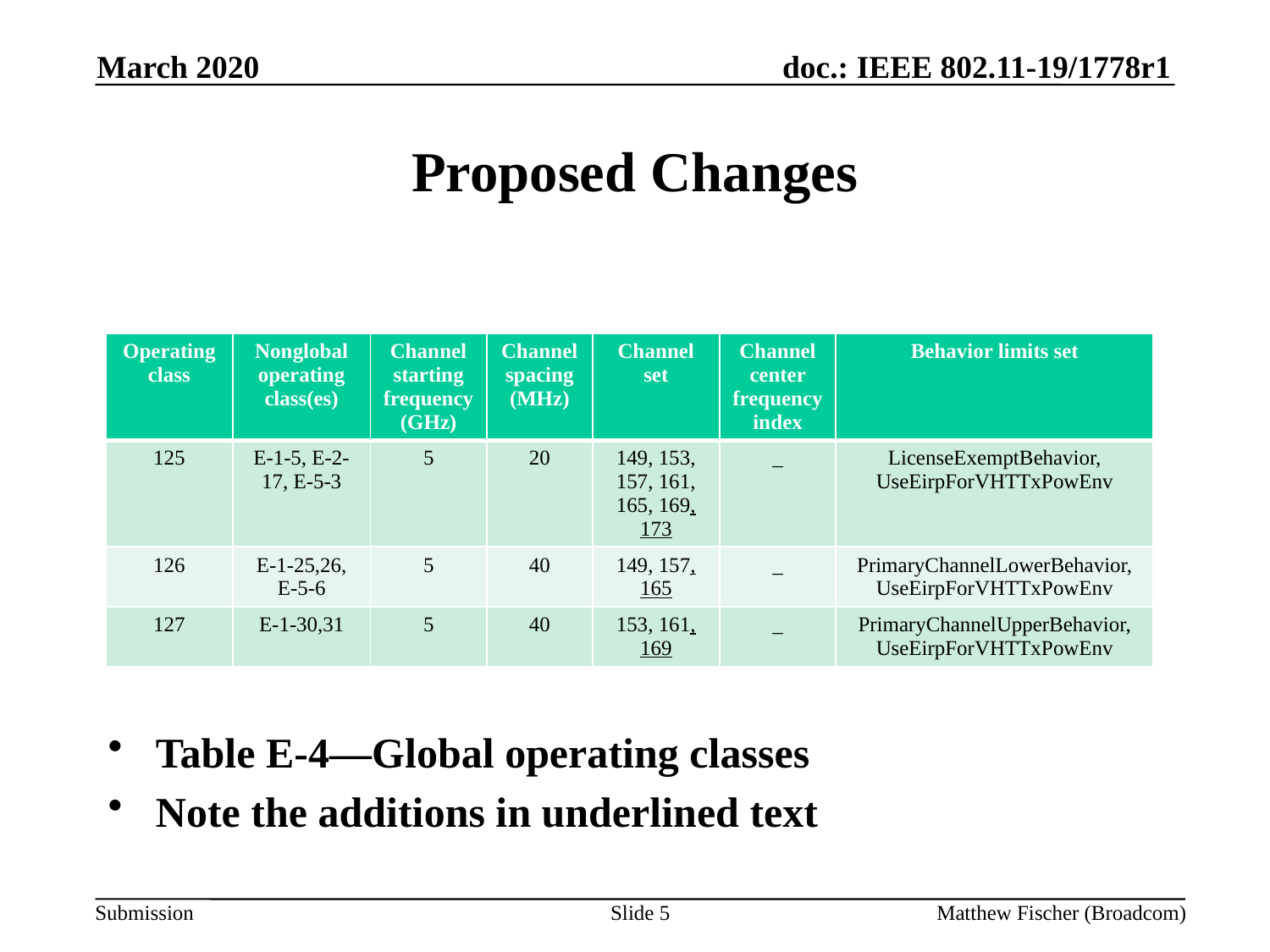

March 2020
# Proposed Changes
| Operating class | Nonglobal operating class(es) | Channel starting frequency (GHz) | Channel spacing (MHz) | Channel set | Channel center frequency index | Behavior limits set |
| --- | --- | --- | --- | --- | --- | --- |
| 125 | E-1-5, E-2-17, E-5-3 | 5 | 20 | 149, 153, 157, 161, 165, 169, 173 | \_ | LicenseExemptBehavior, UseEirpForVHTTxPowEnv |
| 126 | E-1-25,26, E-5-6 | 5 | 40 | 149, 157, 165 | \_ | PrimaryChannelLowerBehavior, UseEirpForVHTTxPowEnv |
| 127 | E-1-30,31 | 5 | 40 | 153, 161, 169 | \_ | PrimaryChannelUpperBehavior, UseEirpForVHTTxPowEnv |
Table E-4—Global operating classes
Note the additions in underlined text
Slide 5
Matthew Fischer (Broadcom)